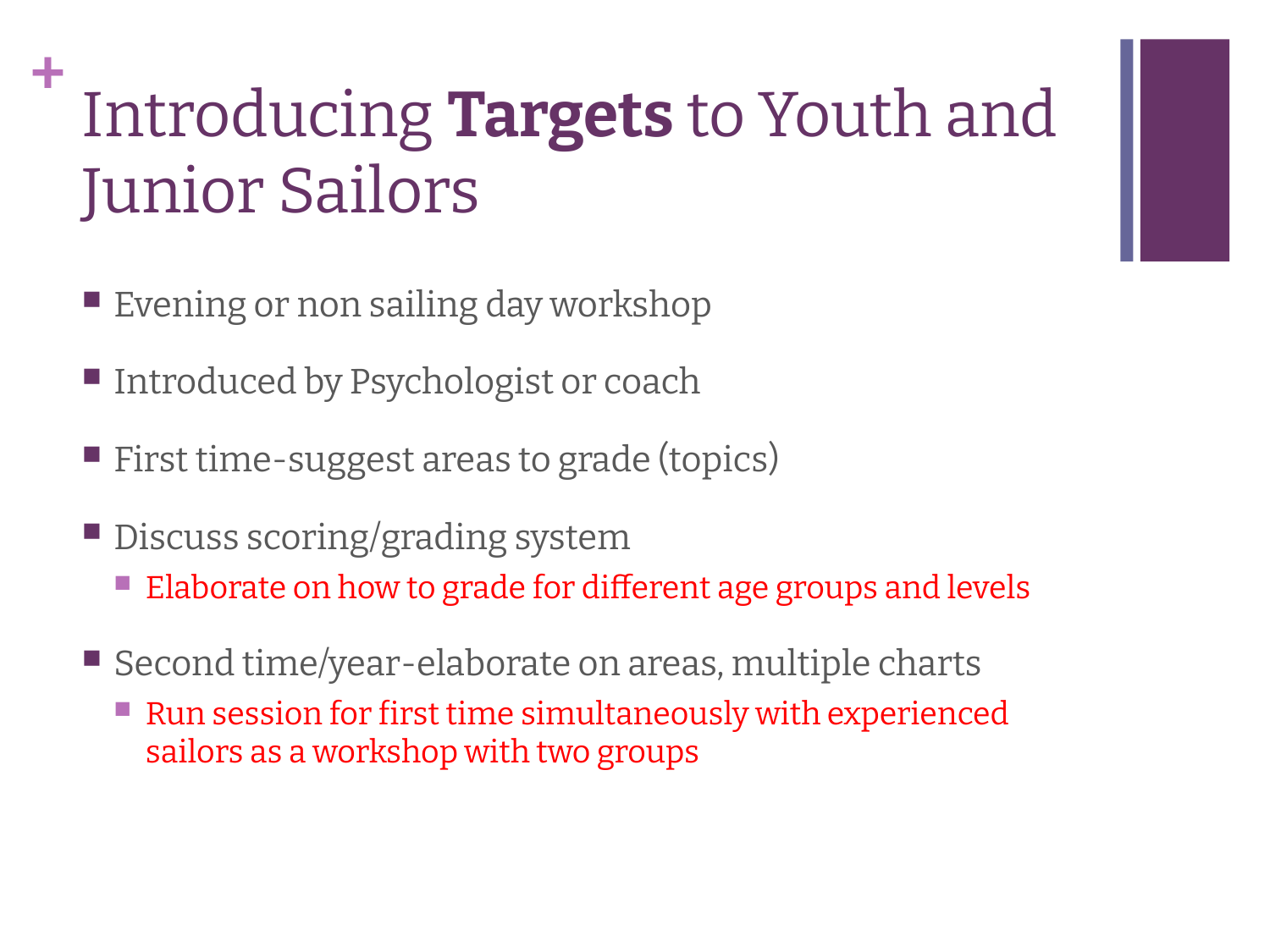

# Introducing Targets to Youth and Junior Sailors
Evening or non sailing day workshop
Introduced by Psychologist or coach
First time-suggest areas to grade (topics)
Discuss scoring/grading system
Elaborate on how to grade for different age groups and levels
Second time/year-elaborate on areas, multiple charts
Run session for first time simultaneously with experienced sailors as a workshop with two groups